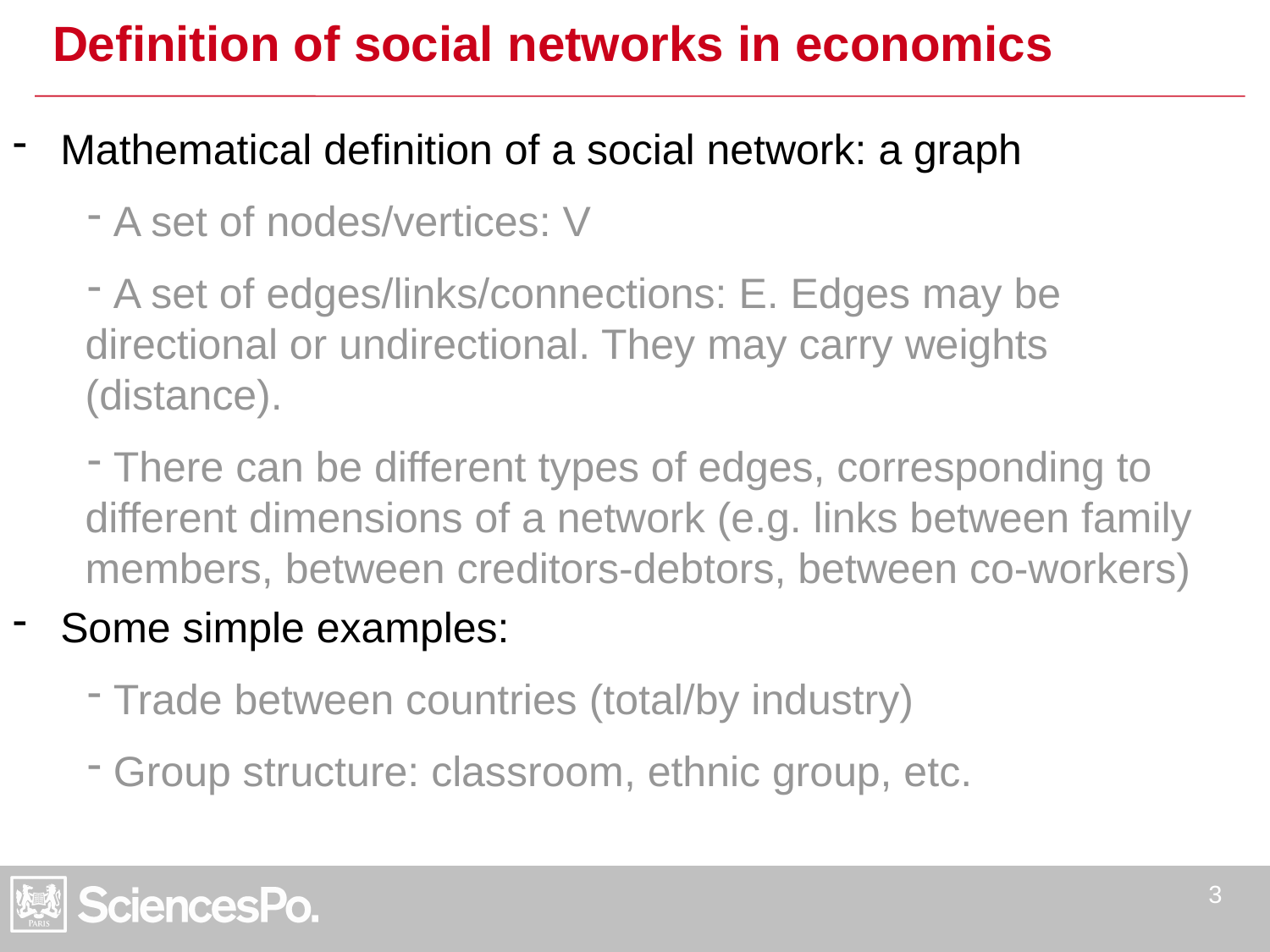

# Definition of social networks in economics
Mathematical definition of a social network: a graph
 A set of nodes/vertices: V
 A set of edges/links/connections: E. Edges may be directional or undirectional. They may carry weights (distance).
 There can be different types of edges, corresponding to different dimensions of a network (e.g. links between family members, between creditors-debtors, between co-workers)
Some simple examples:
 Trade between countries (total/by industry)
 Group structure: classroom, ethnic group, etc.
3